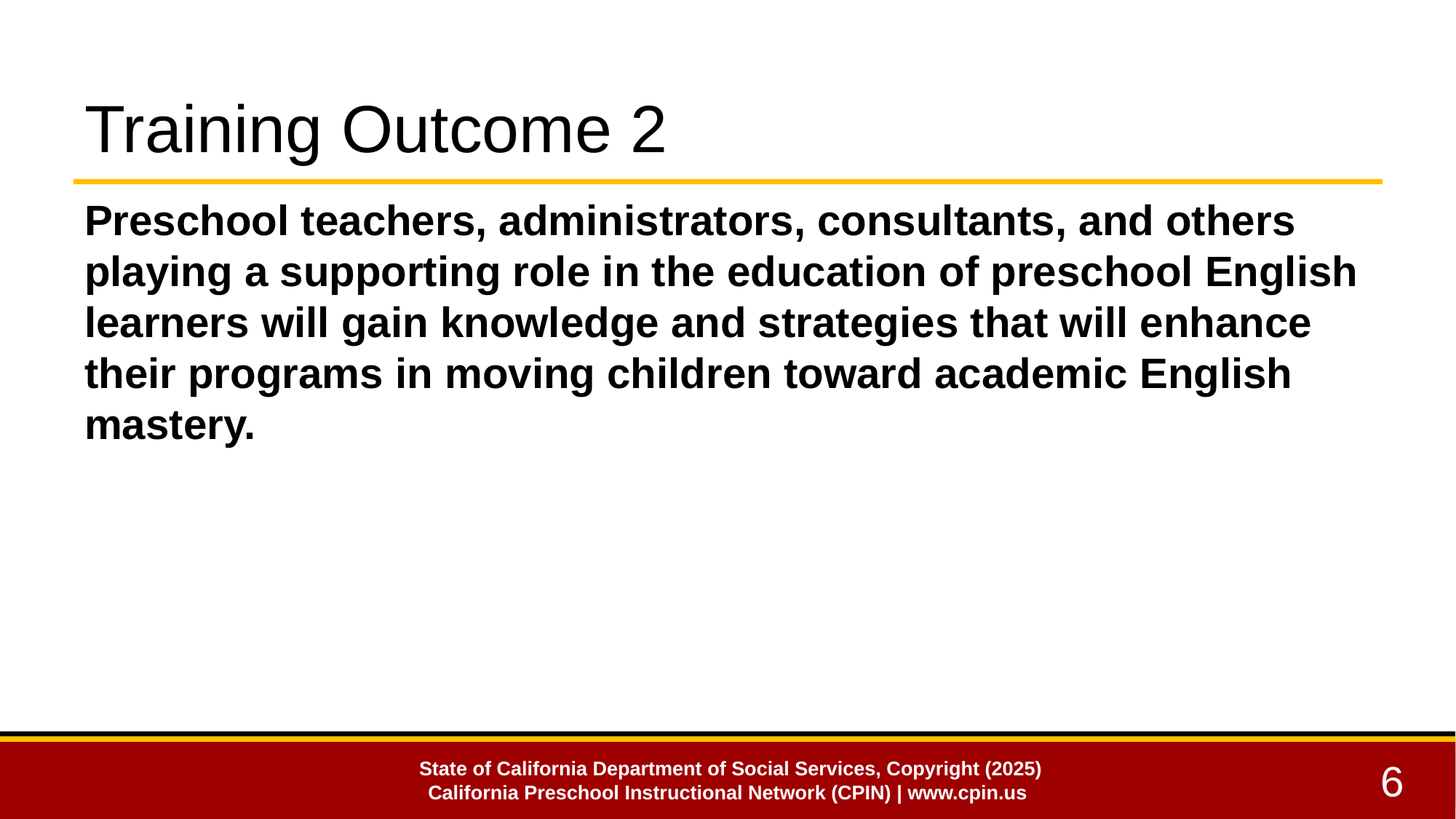

# Training Outcome 2
Preschool teachers, administrators, consultants, and others playing a supporting role in the education of preschool English learners will gain knowledge and strategies that will enhance their programs in moving children toward academic English mastery.